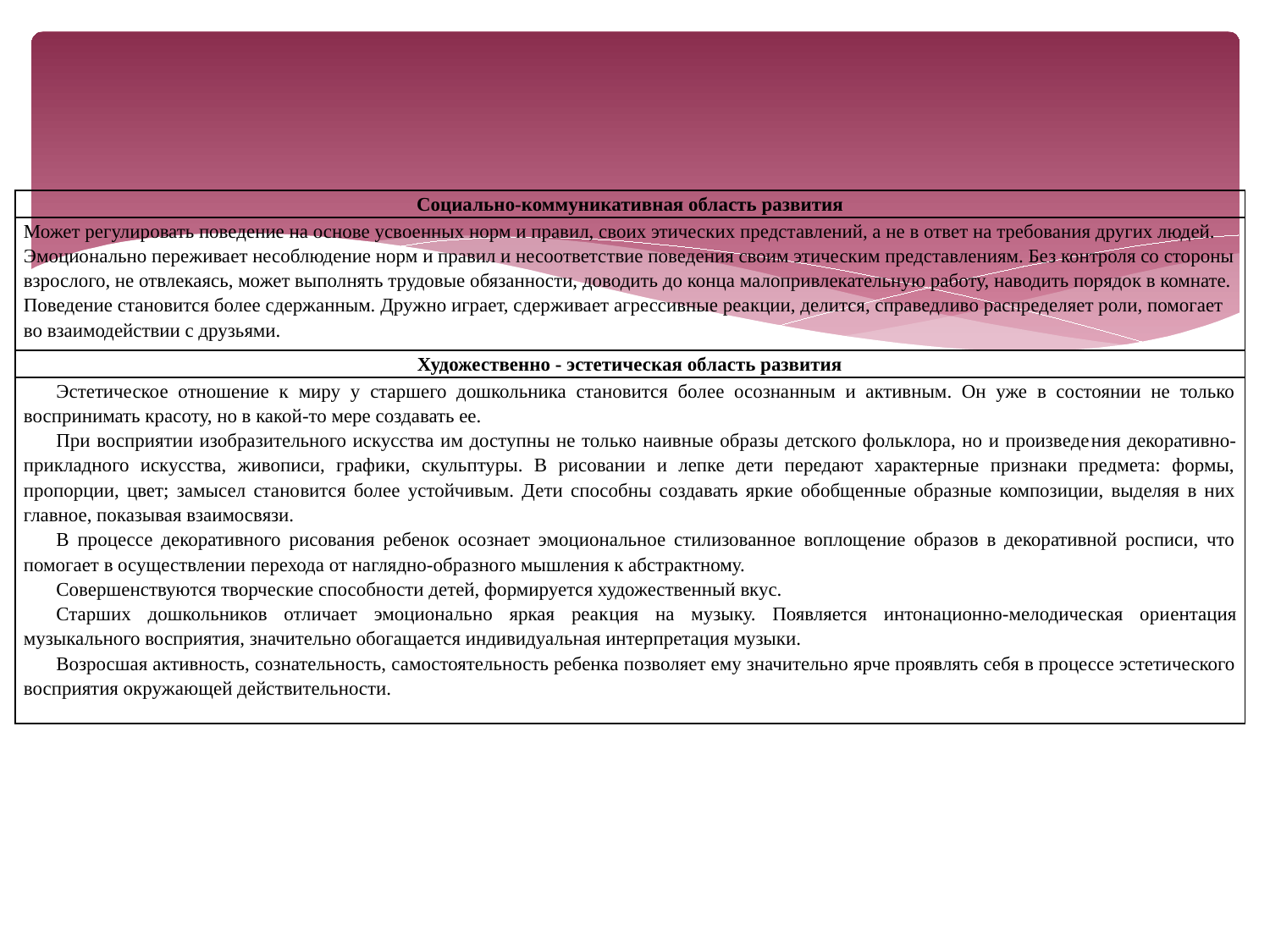

| Социально-коммуникативная область развития |
| --- |
| Может регулировать поведение на основе усвоенных норм и правил, своих этических представлений, а не в ответ на требования других людей. Эмоционально переживает несоблюдение норм и правил и несоответствие поведения своим этическим представлениям. Без контроля со стороны взрослого, не отвлекаясь, может выполнять трудовые обязанности, доводить до конца малопривлекательную работу, наводить порядок в комнате. Поведение становится более сдержанным. Дружно играет, сдерживает агрессивные реакции, делится, справедливо распределяет роли, помогает во взаимодействии с друзьями. |
| Художественно - эстетическая область развития |
| Эстетическое отношение к миру у старшего дошкольника становится более осознанным и активным. Он уже в состоянии не только воспринимать красоту, но в какой-то мере создавать ее. При восприятии изобразительного искусства им доступны не только наивные образы детского фольклора, но и произведе­ния декоративно-прикладного искусства, живописи, графики, скульптуры. В рисовании и лепке дети передают характерные признаки предмета: формы, пропорции, цвет; замысел стано­вится более устойчивым. Дети способны создавать яркие обобщенные образные композиции, выделяя в них главное, показывая взаимосвязи. В процессе декоративного рисования ребенок осознает эмоциональное стилизованное воплощение образов в декоративной росписи, что помогает в осуществлении перехода от наглядно-образного мышления к абстрактному. Совершенствуются творческие способности детей, формируется художественный вкус. Старших дошкольников отличает эмоционально яркая реак­ция на музыку. Появляется интонационно-мелодическая ори­ентация музыкального восприятия, значительно обогащается индивидуальная интерпретация музыки. Возросшая активность, сознательность, самостоятельность ребенка позволяет ему значительно ярче проявлять себя в процессе эстетического восприятия окружающей действительности. |